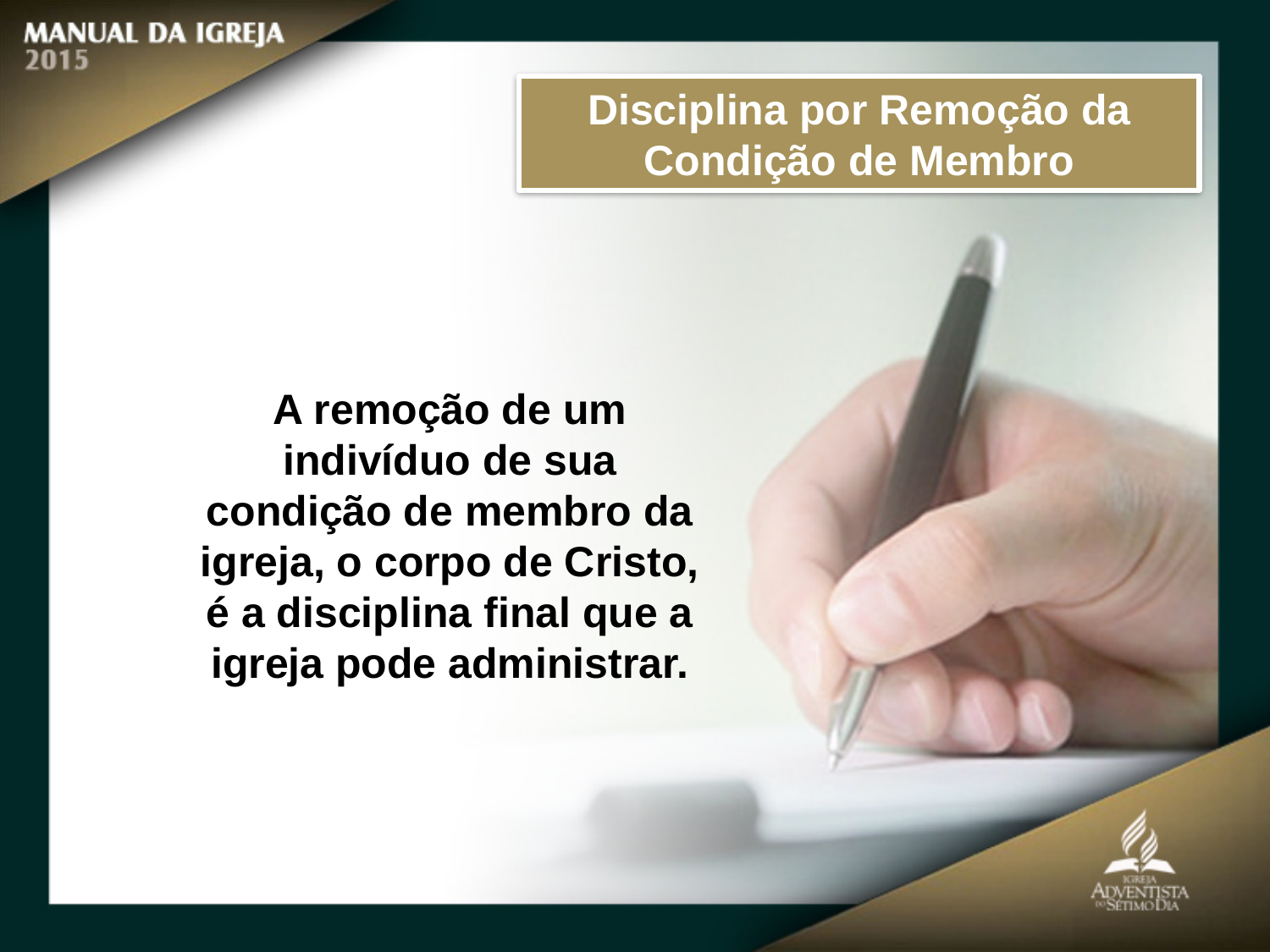

Disciplina por Remoção da Condição de Membro
A remoção de um indivíduo de sua condição de membro da igreja, o corpo de Cristo, é a disciplina final que a igreja pode administrar.